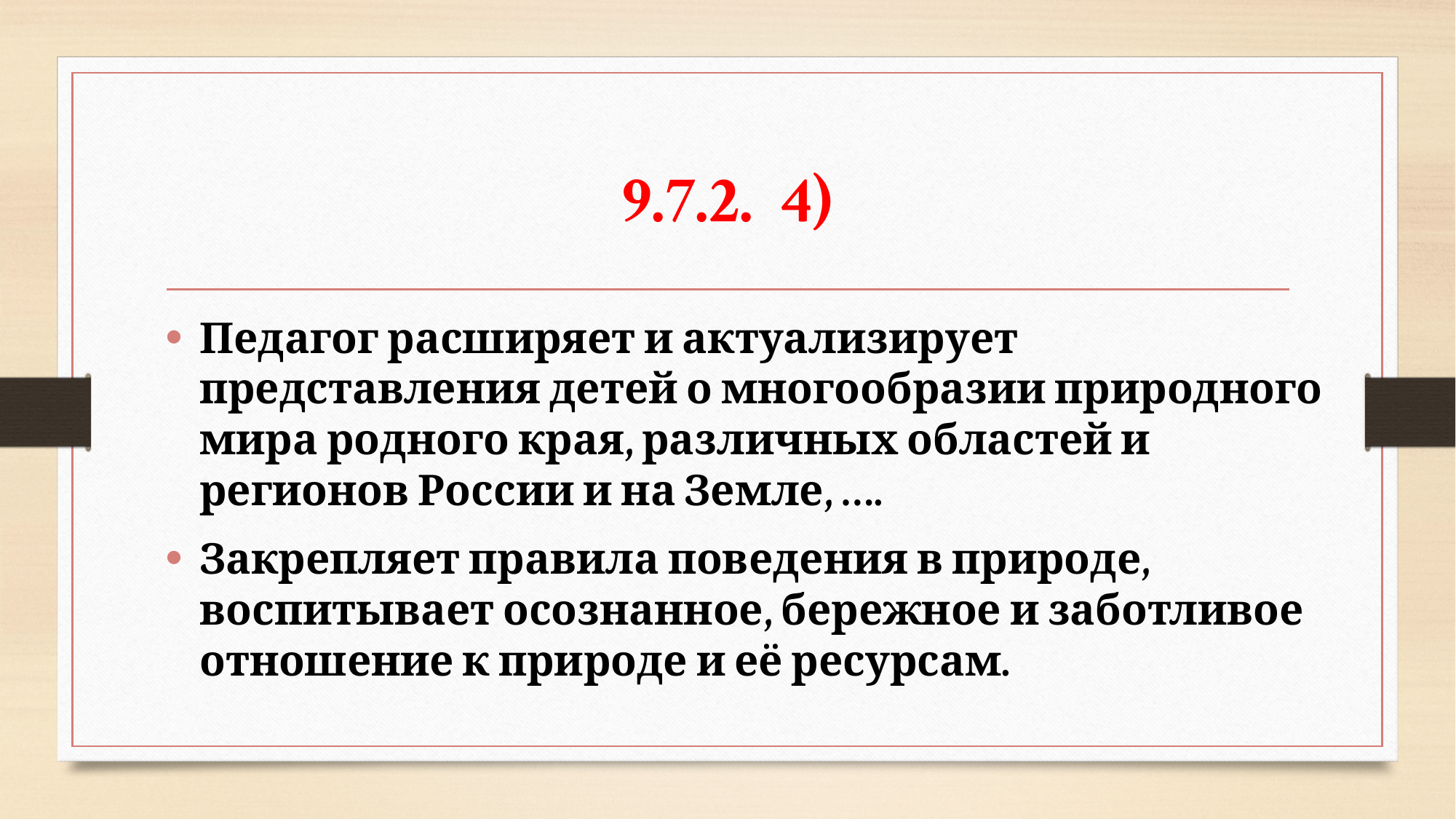

# 9.7.2.  4)
Педагог расширяет и актуализирует представления детей о многообразии природного мира родного края, различных областей и регионов России и на Земле, ….
Закрепляет правила поведения в природе, воспитывает осознанное, бережное и заботливое отношение к природе и её ресурсам.